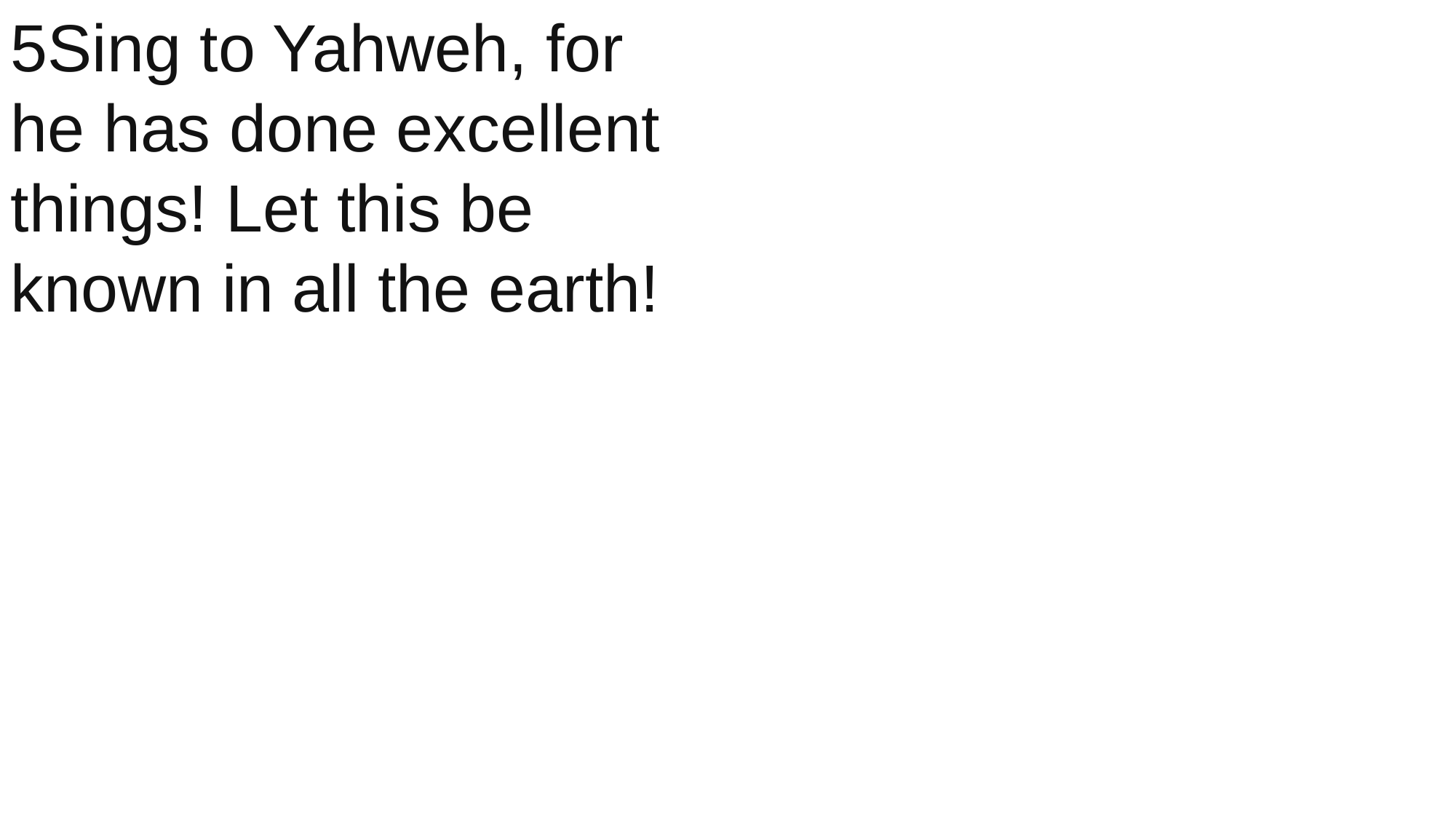

5Sing to Yahweh, for he has done excellent things! Let this be known in all the earth!